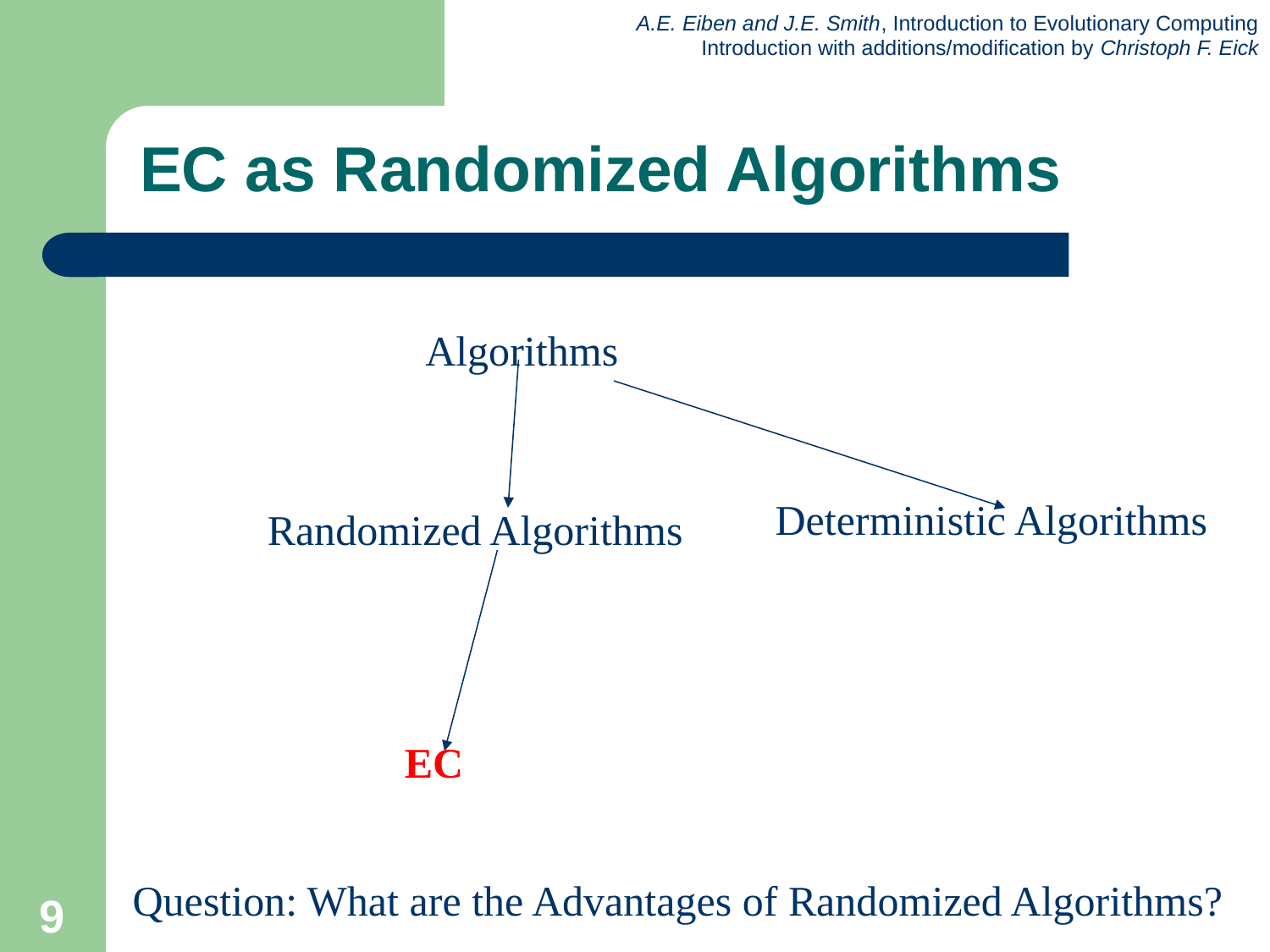

# EC as Randomized Algorithms
Algorithms

Deterministic Algorithms
Randomized Algorithms

EC
Question: What are the Advantages of Randomized Algorithms?
9